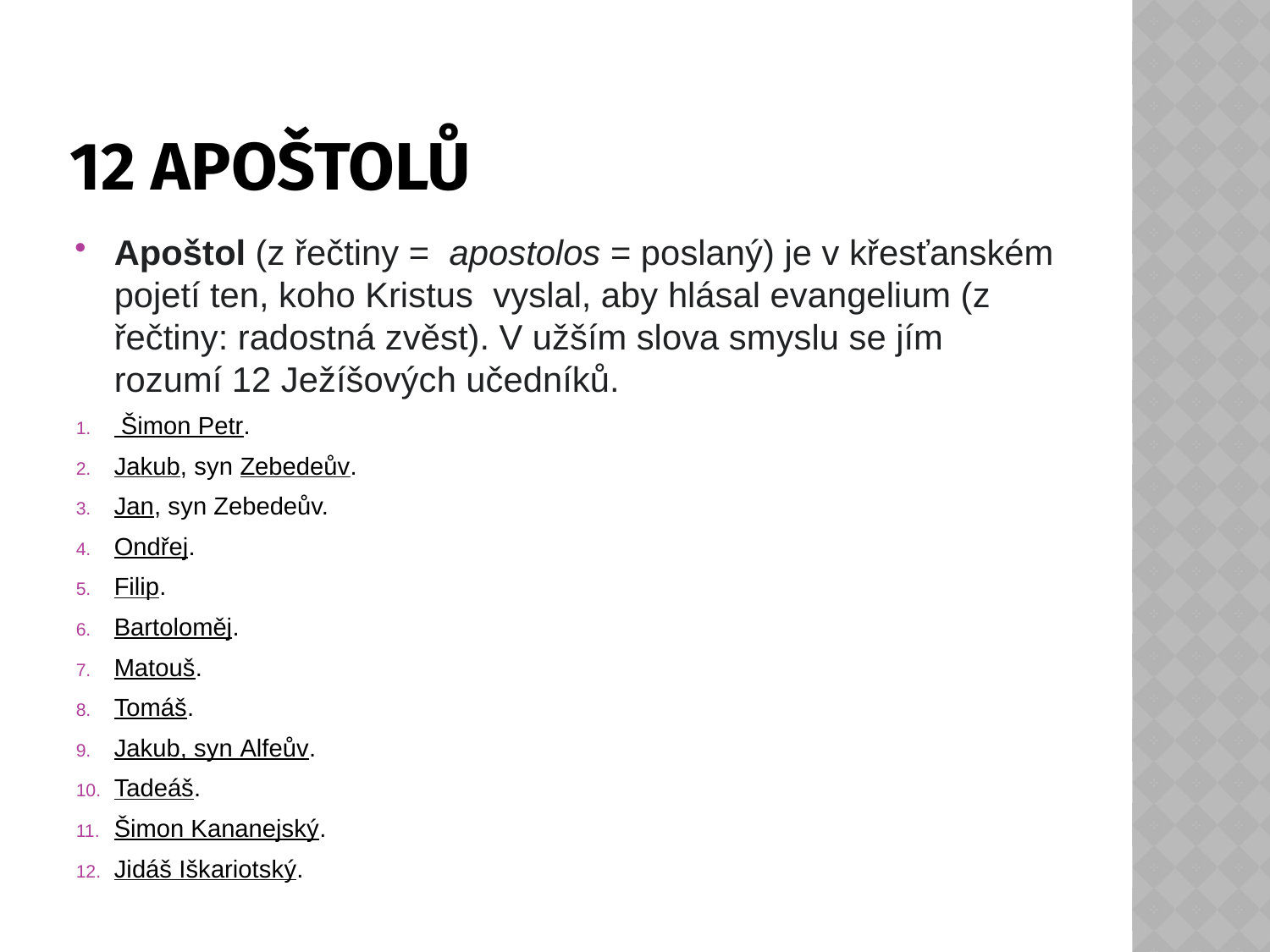

# 12 apoštolů
Apoštol (z řečtiny =  apostolos = poslaný) je v křesťanském pojetí ten, koho Kristus  vyslal, aby hlásal evangelium (z řečtiny: radostná zvěst). V užším slova smyslu se jím rozumí 12 Ježíšových učedníků.
 Šimon Petr.
Jakub, syn Zebedeův.
Jan, syn Zebedeův.
Ondřej.
Filip.
Bartoloměj.
Matouš.
Tomáš.
Jakub, syn Alfeův.
Tadeáš.
Šimon Kananejský.
Jidáš Iškariotský.